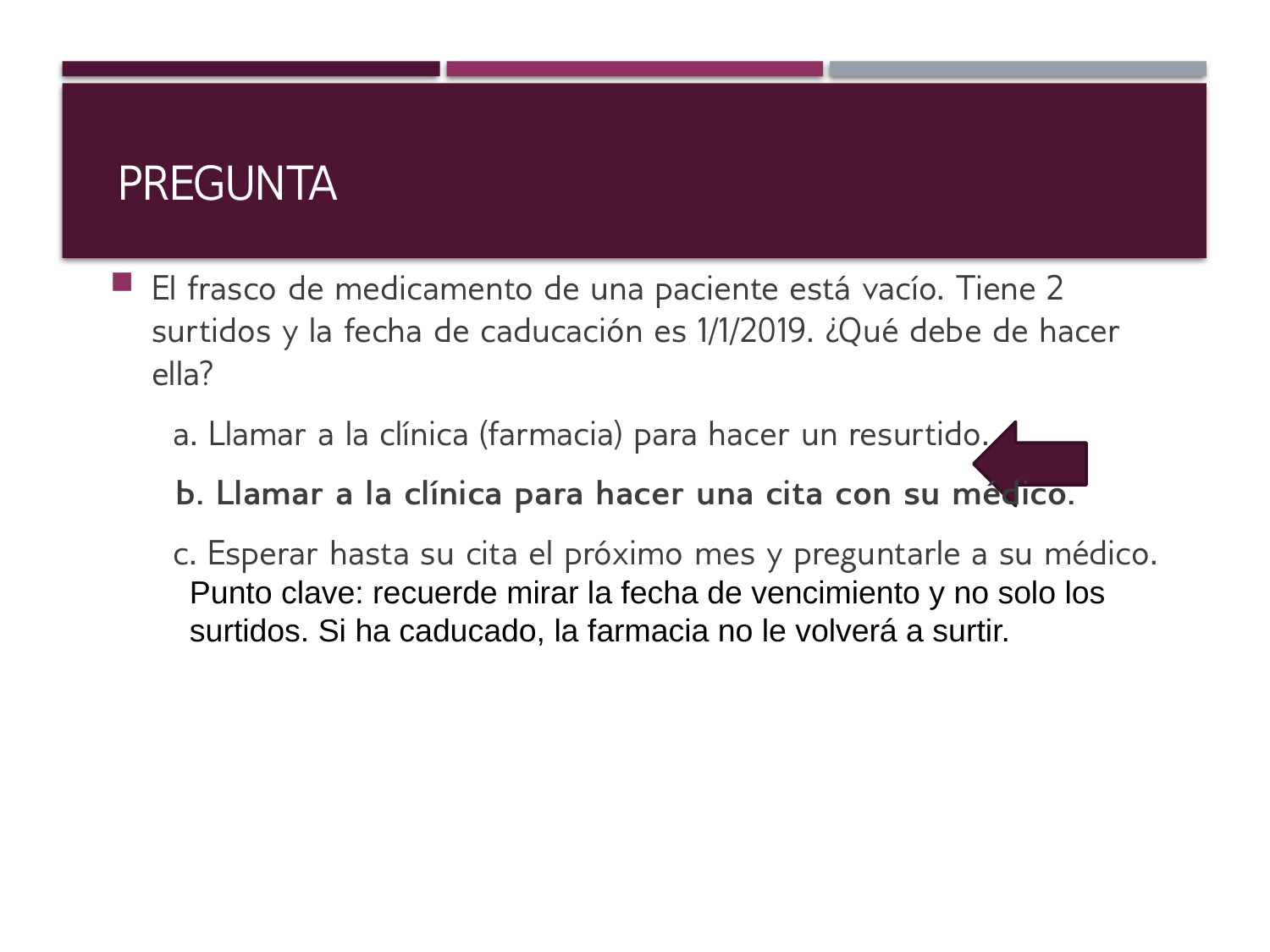

# Pregunta

El frasco de medicamento de una paciente está vacío. Tiene 2 surtidos y la fecha de caducación es 1/1/2019. ¿Qué debe de hacer ella?
      a. Llamar a la clínica (farmacia) para hacer un resurtido.
      b. Llamar a la clínica para hacer una cita con su médico.
      c. Esperar hasta su cita el próximo mes y preguntarle a su médico.

Punto clave: recuerde mirar la fecha de vencimiento y no solo los surtidos. Si ha caducado, la farmacia no le volverá a surtir.